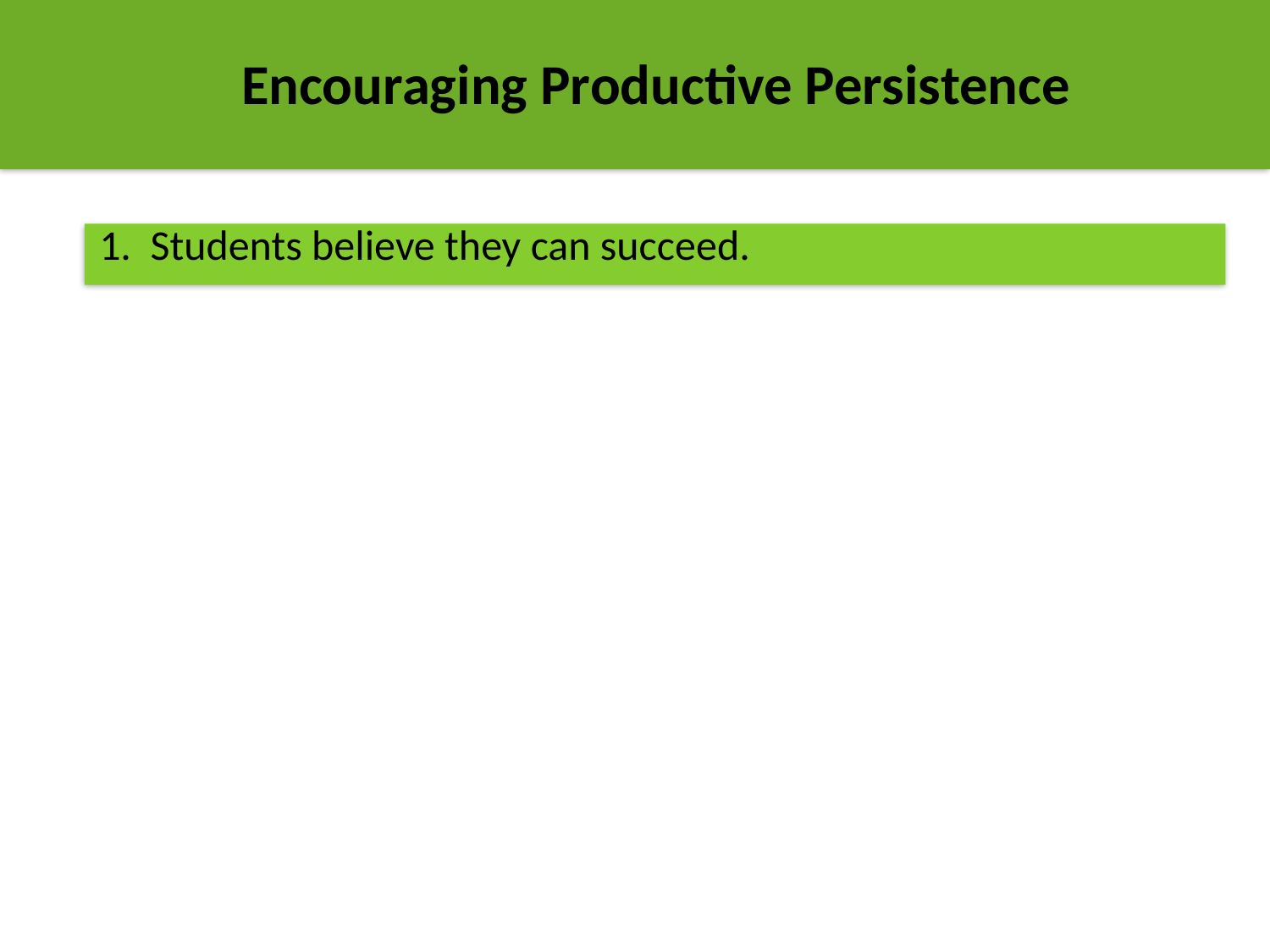

Encouraging Productive Persistence
1.  Students believe they can succeed.